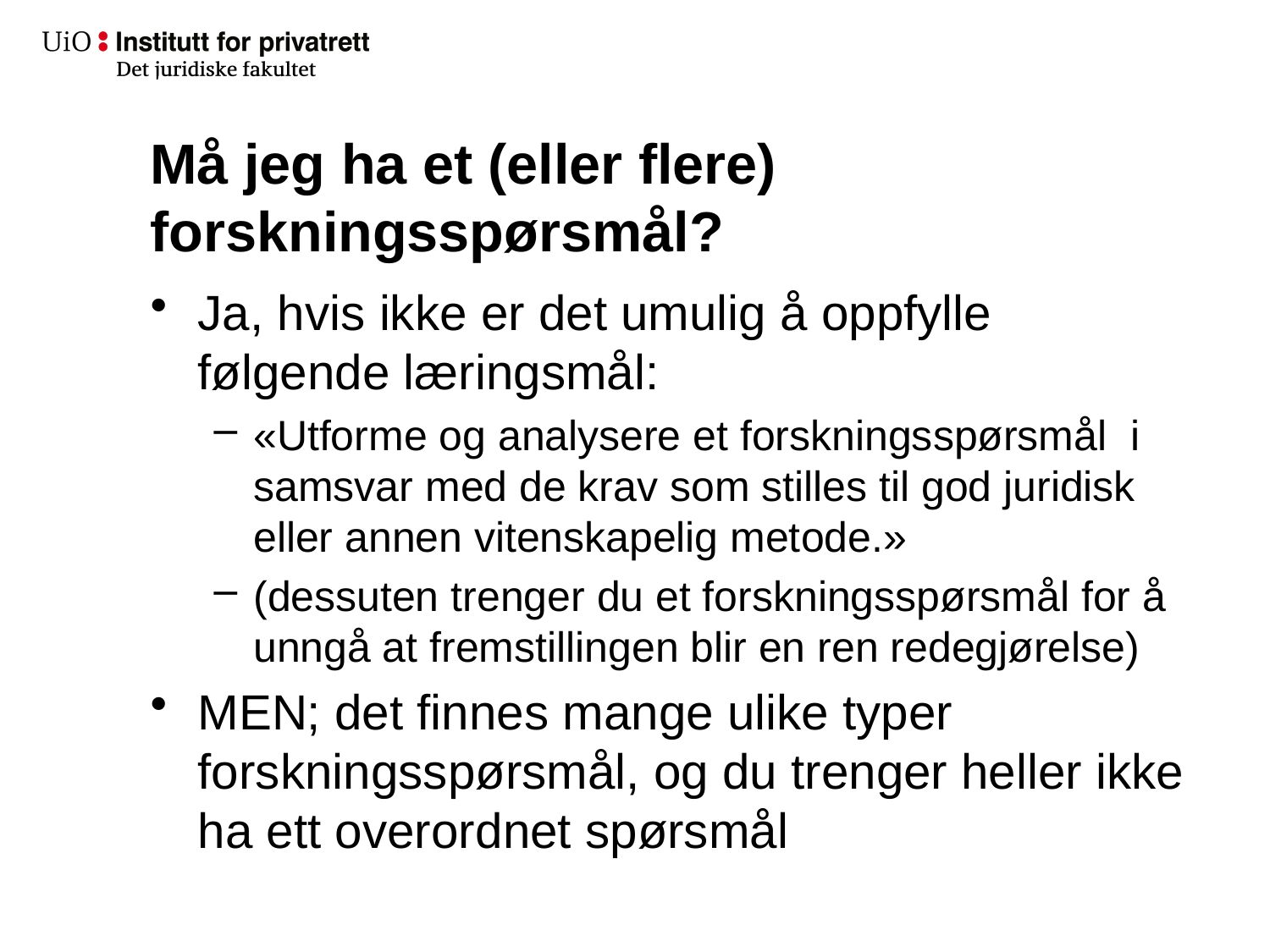

# Må jeg ha et (eller flere) forskningsspørsmål?
Ja, hvis ikke er det umulig å oppfylle følgende læringsmål:
«Utforme og analysere et forskningsspørsmål  i samsvar med de krav som stilles til god juridisk eller annen vitenskapelig metode.»
(dessuten trenger du et forskningsspørsmål for å unngå at fremstillingen blir en ren redegjørelse)
MEN; det finnes mange ulike typer forskningsspørsmål, og du trenger heller ikke ha ett overordnet spørsmål